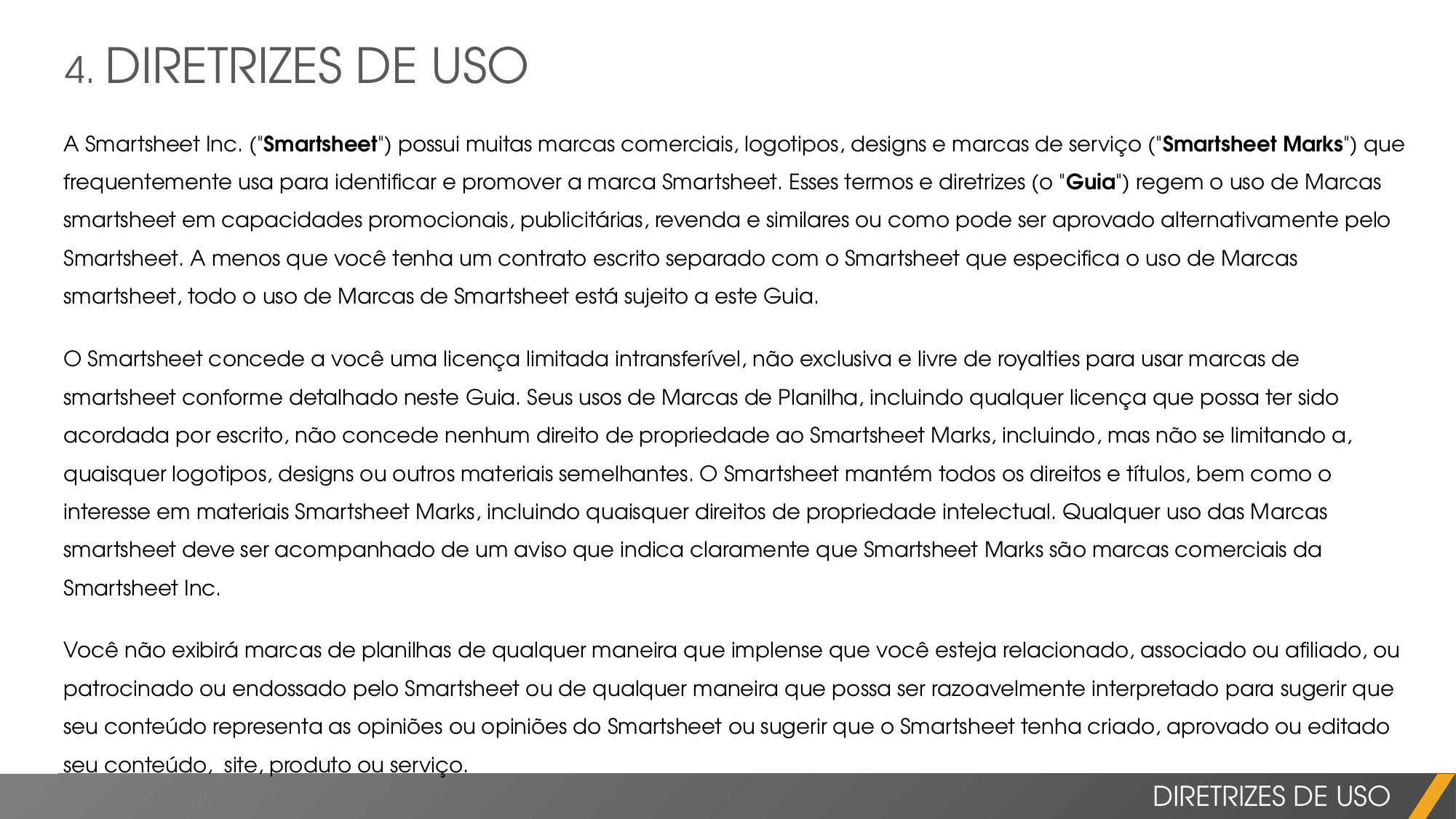

4. DIRETRIZES DE USO
A Smartsheet Inc. ("Smartsheet") possui muitas marcas comerciais, logotipos, designs e marcas de serviço ("Smartsheet Marks") que frequentemente usa para identificar e promover a marca Smartsheet. Esses termos e diretrizes (o "Guia") regem o uso de Marcas smartsheet em capacidades promocionais, publicitárias, revenda e similares ou como pode ser aprovado alternativamente pelo Smartsheet. A menos que você tenha um contrato escrito separado com o Smartsheet que especifica o uso de Marcas smartsheet, todo o uso de Marcas de Smartsheet está sujeito a este Guia.
O Smartsheet concede a você uma licença limitada intransferível, não exclusiva e livre de royalties para usar marcas de smartsheet conforme detalhado neste Guia. Seus usos de Marcas de Planilha, incluindo qualquer licença que possa ter sido acordada por escrito, não concede nenhum direito de propriedade ao Smartsheet Marks, incluindo, mas não se limitando a, quaisquer logotipos, designs ou outros materiais semelhantes. O Smartsheet mantém todos os direitos e títulos, bem como o interesse em materiais Smartsheet Marks, incluindo quaisquer direitos de propriedade intelectual. Qualquer uso das Marcas smartsheet deve ser acompanhado de um aviso que indica claramente que Smartsheet Marks são marcas comerciais da Smartsheet Inc.
Você não exibirá marcas de planilhas de qualquer maneira que implense que você esteja relacionado, associado ou afiliado, ou patrocinado ou endossado pelo Smartsheet ou de qualquer maneira que possa ser razoavelmente interpretado para sugerir que seu conteúdo representa as opiniões ou opiniões do Smartsheet ou sugerir que o Smartsheet tenha criado, aprovado ou editado seu conteúdo,  site, produto ou serviço.
DIRETRIZES DE USO
RELATÓRIO DO PROJETO